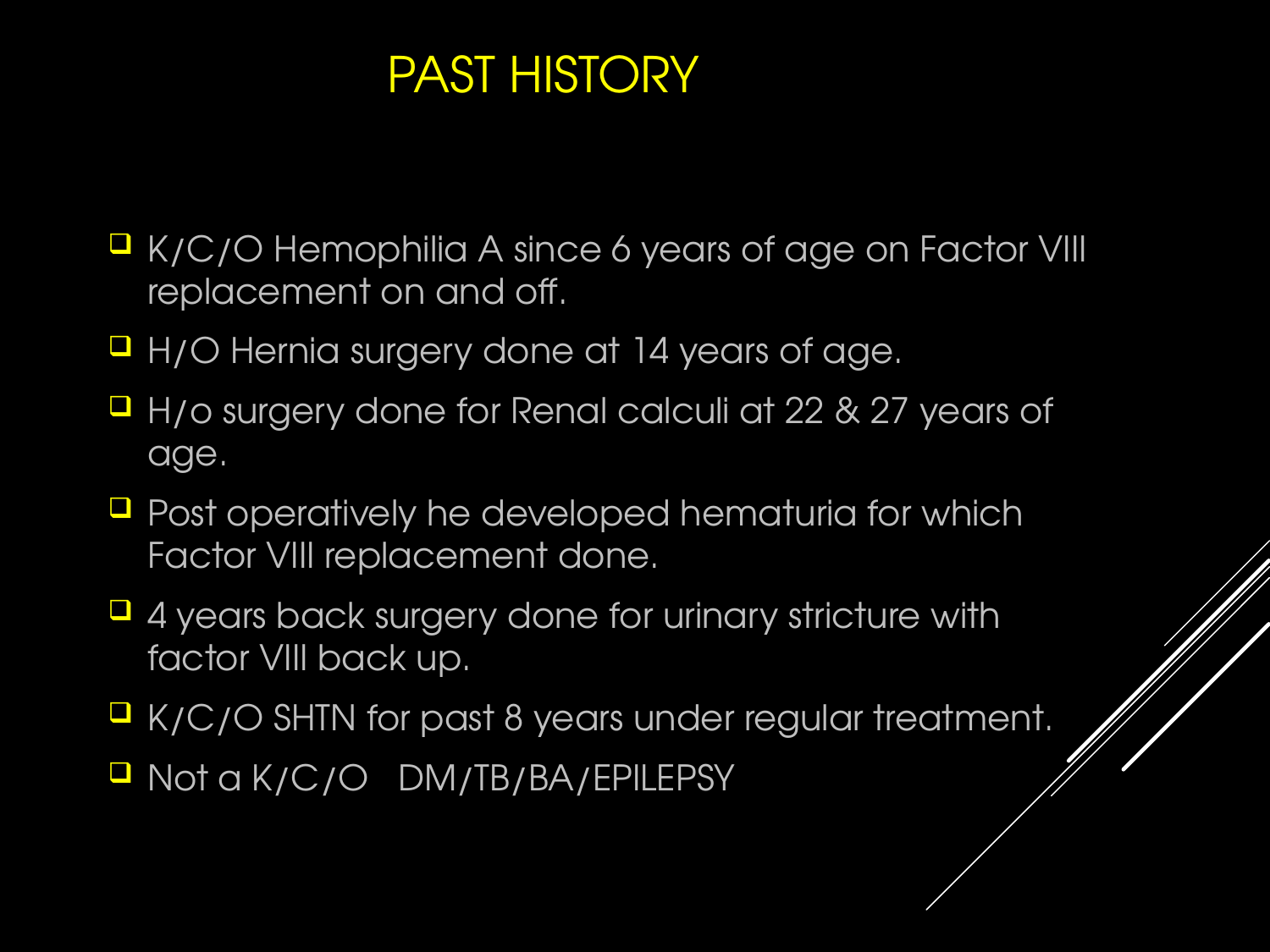

# PAST HISTORY
K/C/O Hemophilia A since 6 years of age on Factor VIII replacement on and off.
H/O Hernia surgery done at 14 years of age.
H/o surgery done for Renal calculi at 22 & 27 years of age.
Post operatively he developed hematuria for which Factor VIII replacement done.
4 years back surgery done for urinary stricture with factor VIII back up.
K/C/O SHTN for past 8 years under regular treatment.
Not a K/C/O   DM/TB/BA/EPILEPSY